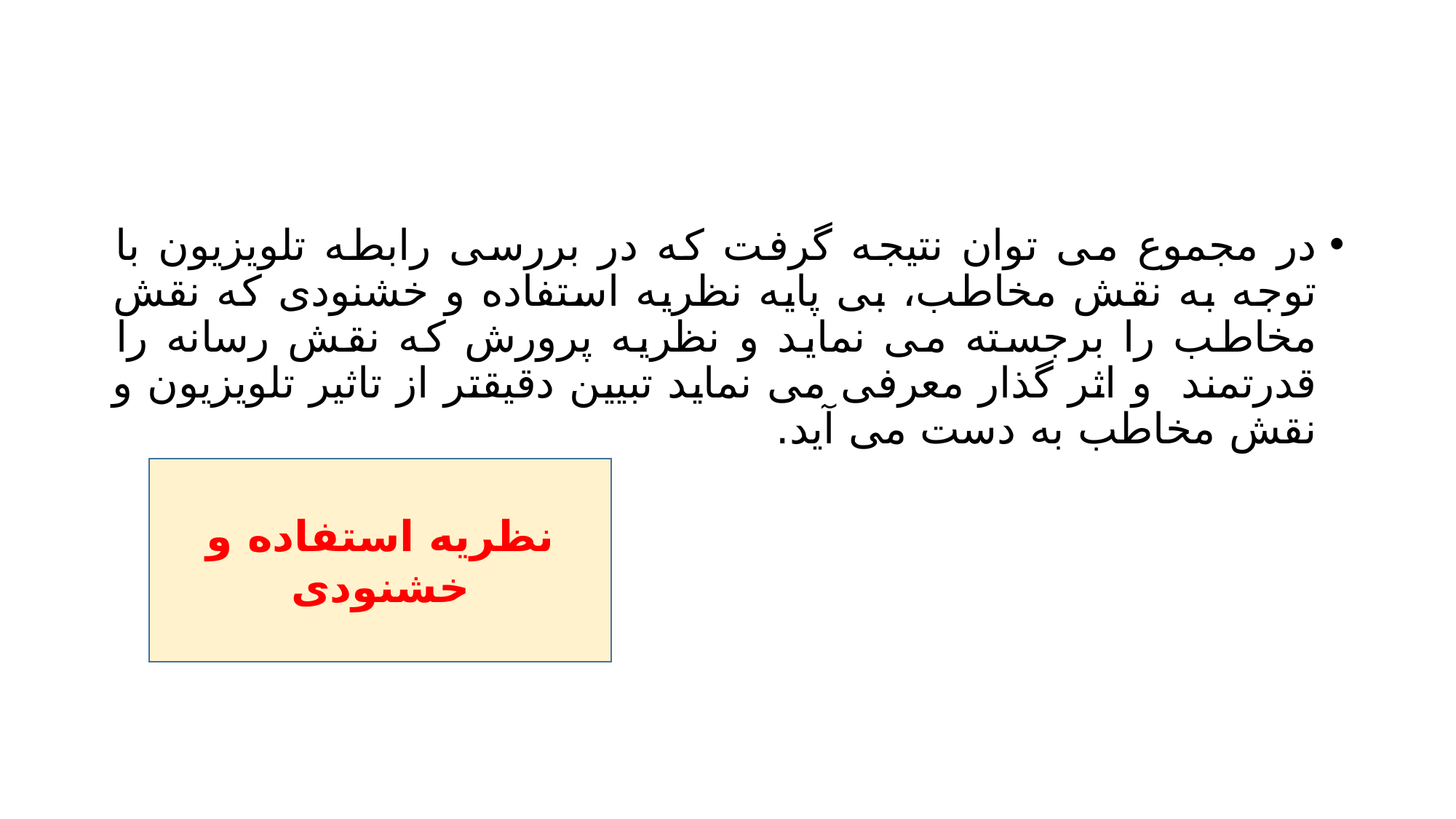

#
در مجموع می توان نتیجه گرفت که در بررسی رابطه تلویزیون با توجه به نقش مخاطب، بی پایه نظریه استفاده و خشنودی که نقش مخاطب را برجسته می نماید و نظریه پرورش که نقش رسانه را قدرتمند  و اثر گذار معرفی می نماید تبیین دقیقتر از تاثیر تلویزیون و نقش مخاطب به دست می آید.
نظریه استفاده و خشنودی